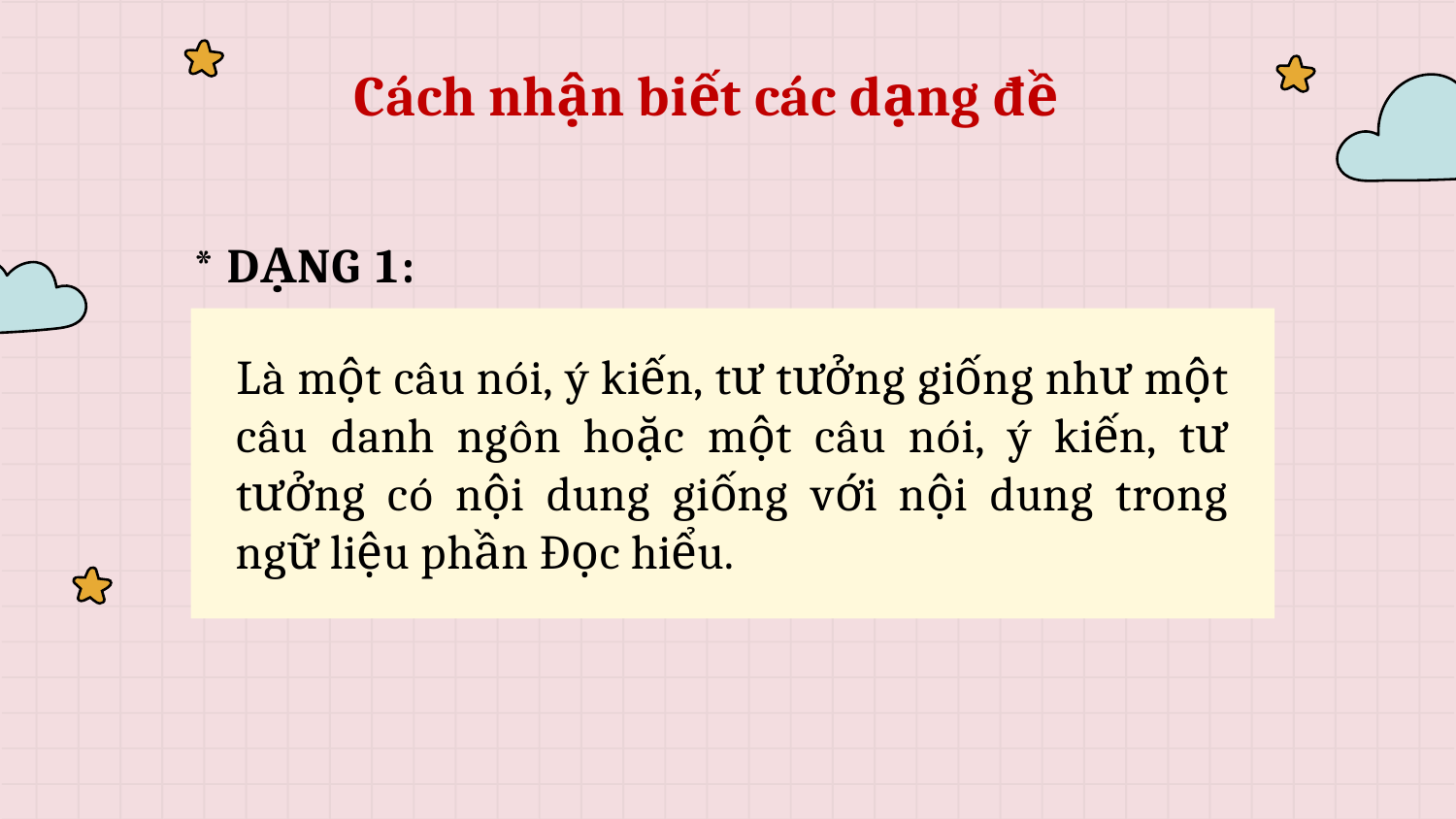

Cách nhận biết các dạng đề
* DẠNG 1:

Là một câu nói, ý kiến, tư tưởng giống như một câu danh ngôn hoặc một câu nói, ý kiến, tư tưởng có nội dung giống với nội dung trong ngữ liệu phần Đọc hiểu.